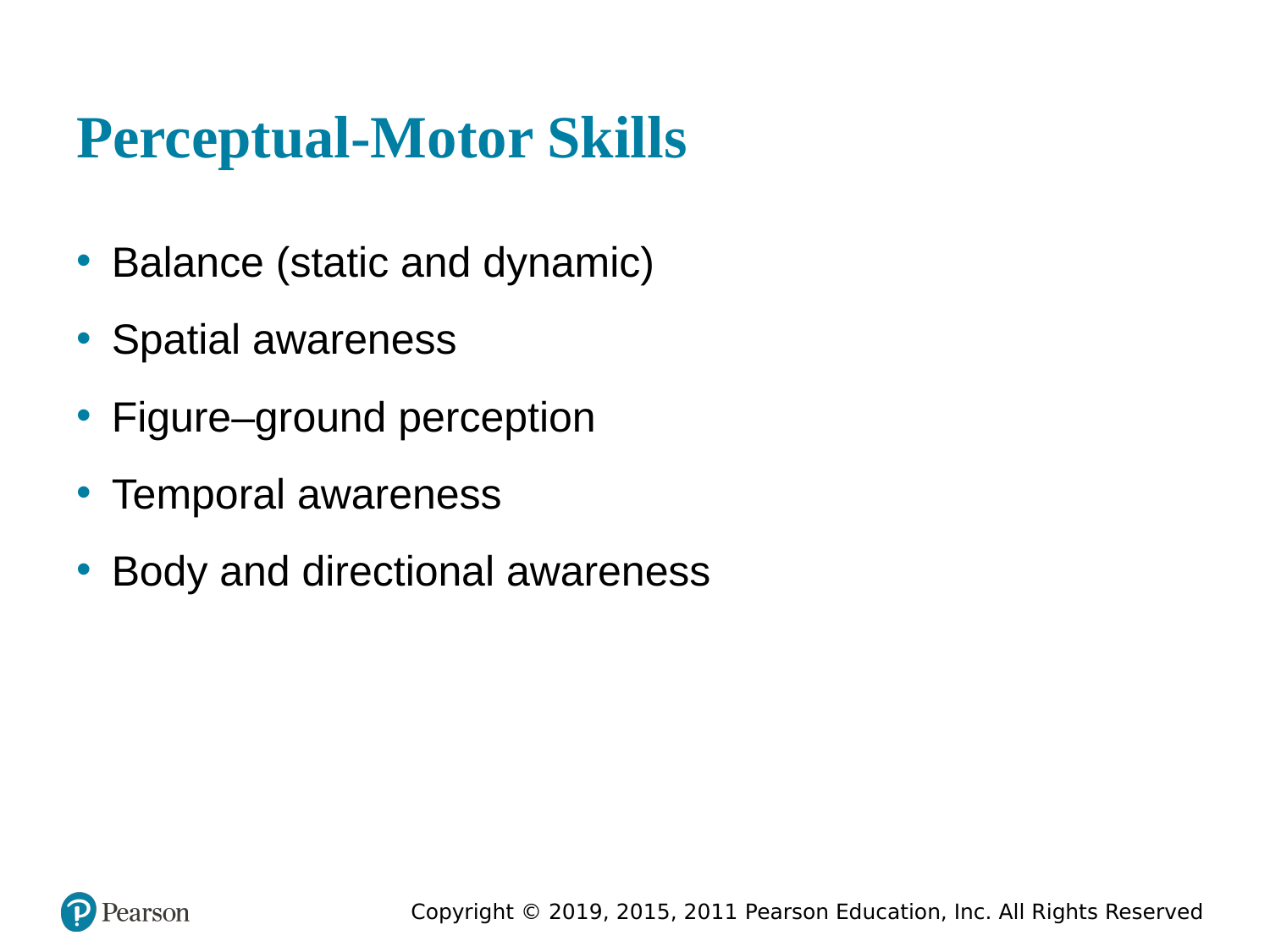

# Perceptual-Motor Skills
Balance (static and dynamic)
Spatial awareness
Figure–ground perception
Temporal awareness
Body and directional awareness